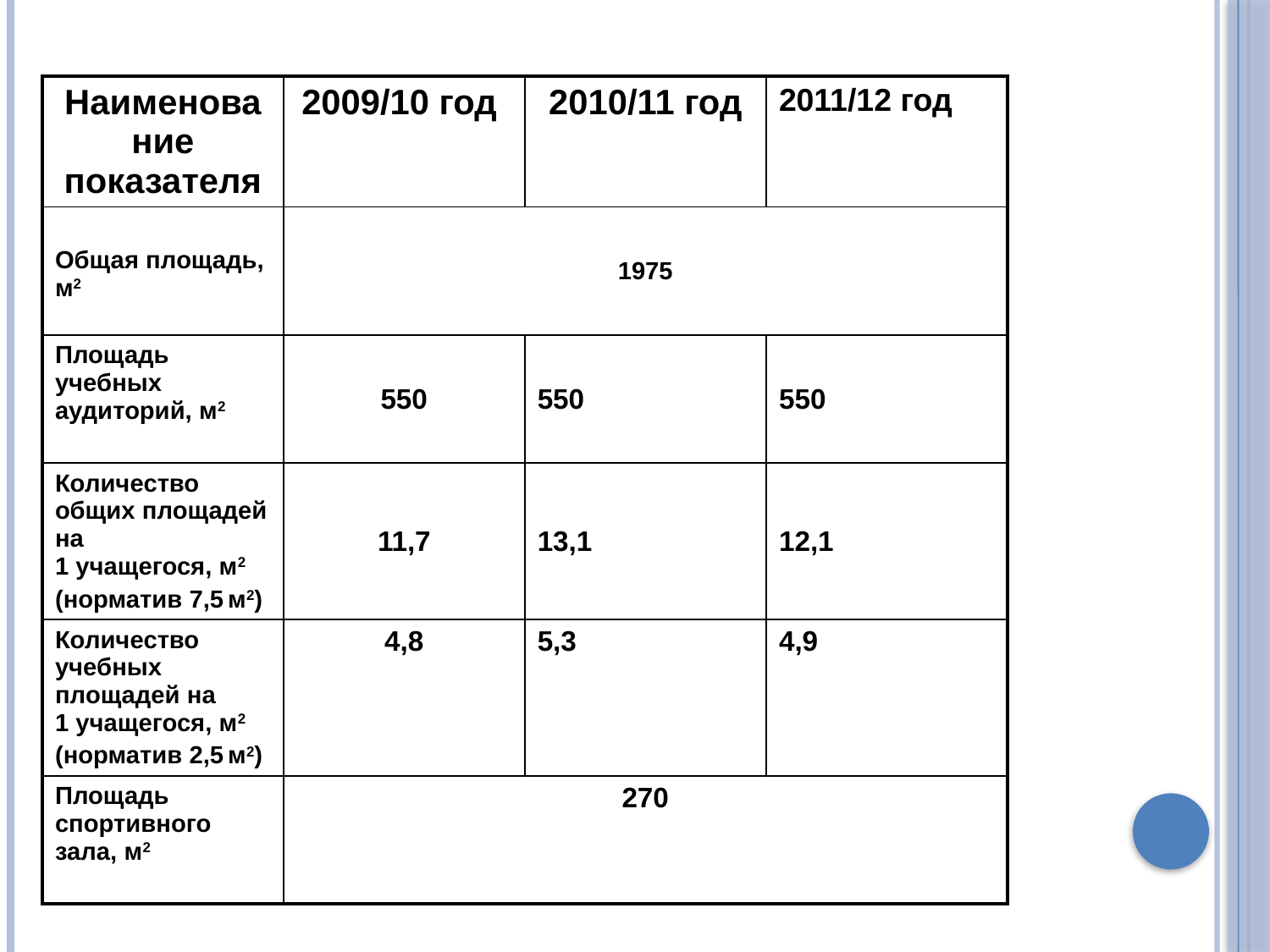

| Наименование показателя | 2009/10 год | 2010/11 год | 2011/12 год |
| --- | --- | --- | --- |
| Общая площадь, м2 | 1975 |  |  |
| Площадь учебных аудиторий, м2 | 550 | 550 | 550 |
| Количество общих площадей на 1 учащегося, м2 (норматив 7,5 м2) | 11,7 | 13,1 | 12,1 |
| Количество учебных площадей на 1 учащегося, м2 (норматив 2,5 м2) | 4,8 | 5,3 | 4,9 |
| Площадь спортивного зала, м2 | 270 |  |  |